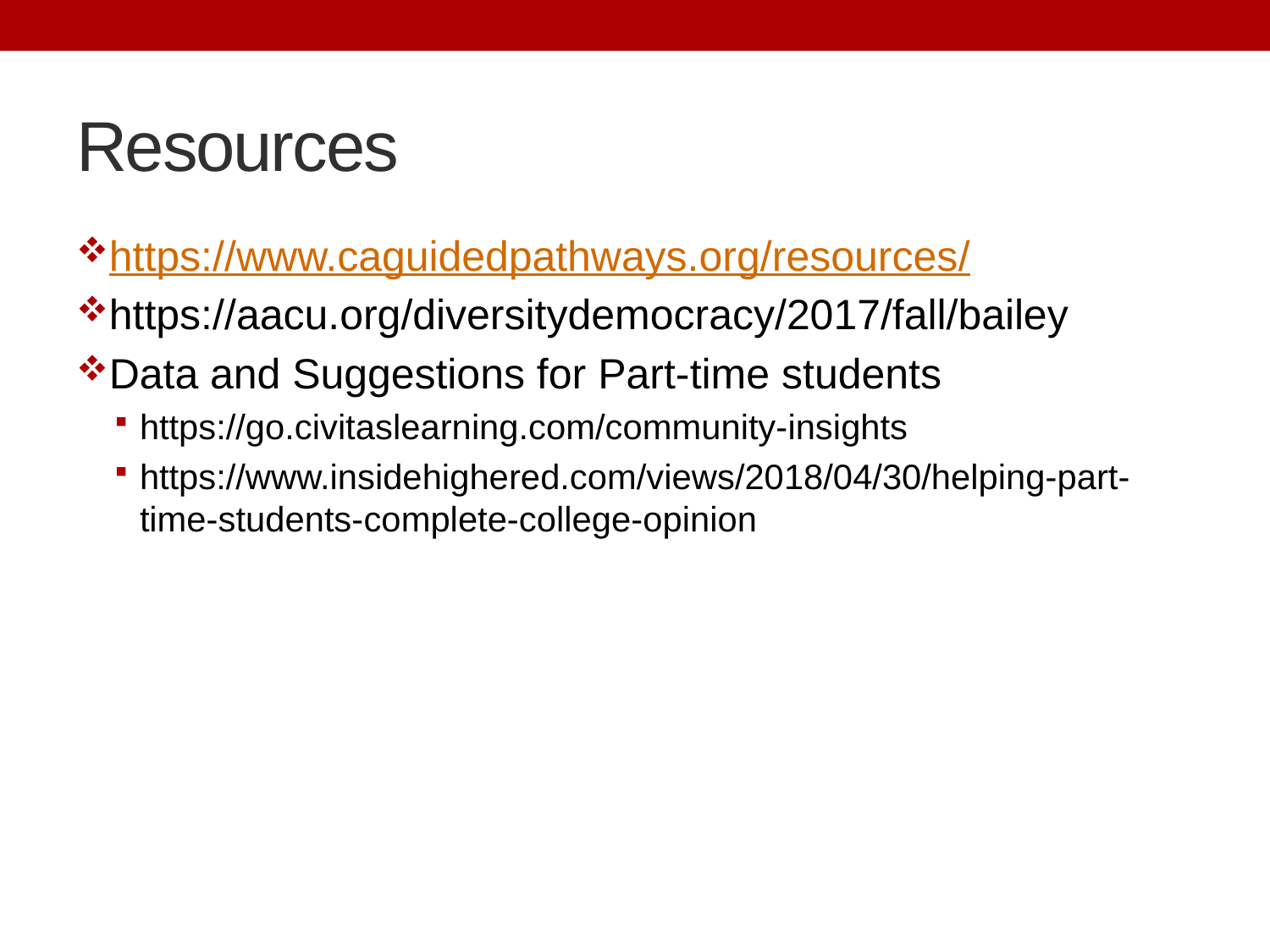

# Resources
https://www.caguidedpathways.org/resources/
https://aacu.org/diversitydemocracy/2017/fall/bailey
Data and Suggestions for Part-time students
https://go.civitaslearning.com/community-insights
https://www.insidehighered.com/views/2018/04/30/helping-part-time-students-complete-college-opinion